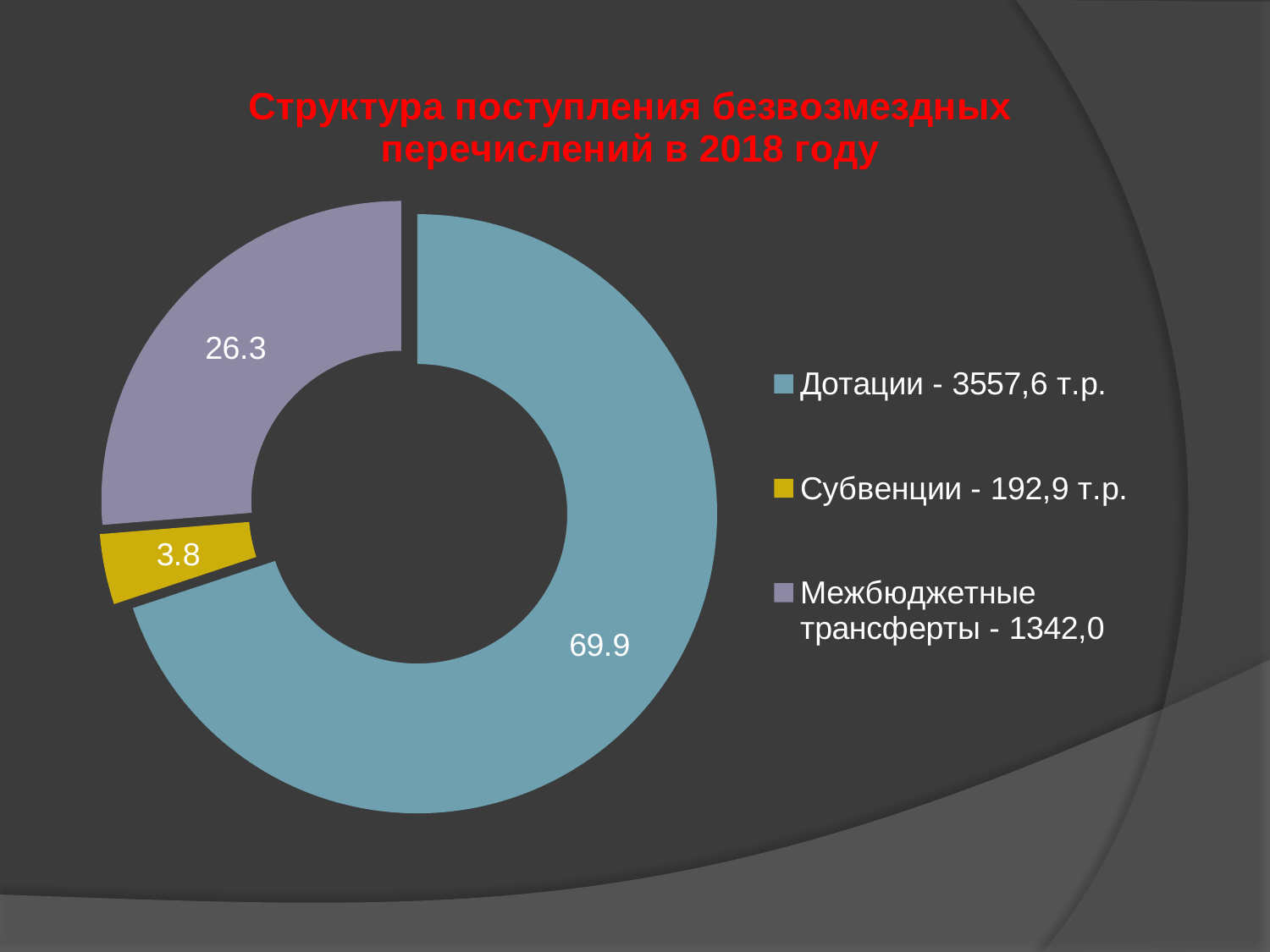

### Chart: Структура поступления безвозмездных перечислений в 2018 году

| Category | Структура поступления безвозмездных перечислений в 2018 году |
|---|---|
| Дотации - 3557,6 т.р. | 69.9 |
| Субвенции - 192,9 т.р. | 3.8 |
| Межбюджетные трансферты - 1342,0 | 26.3 |